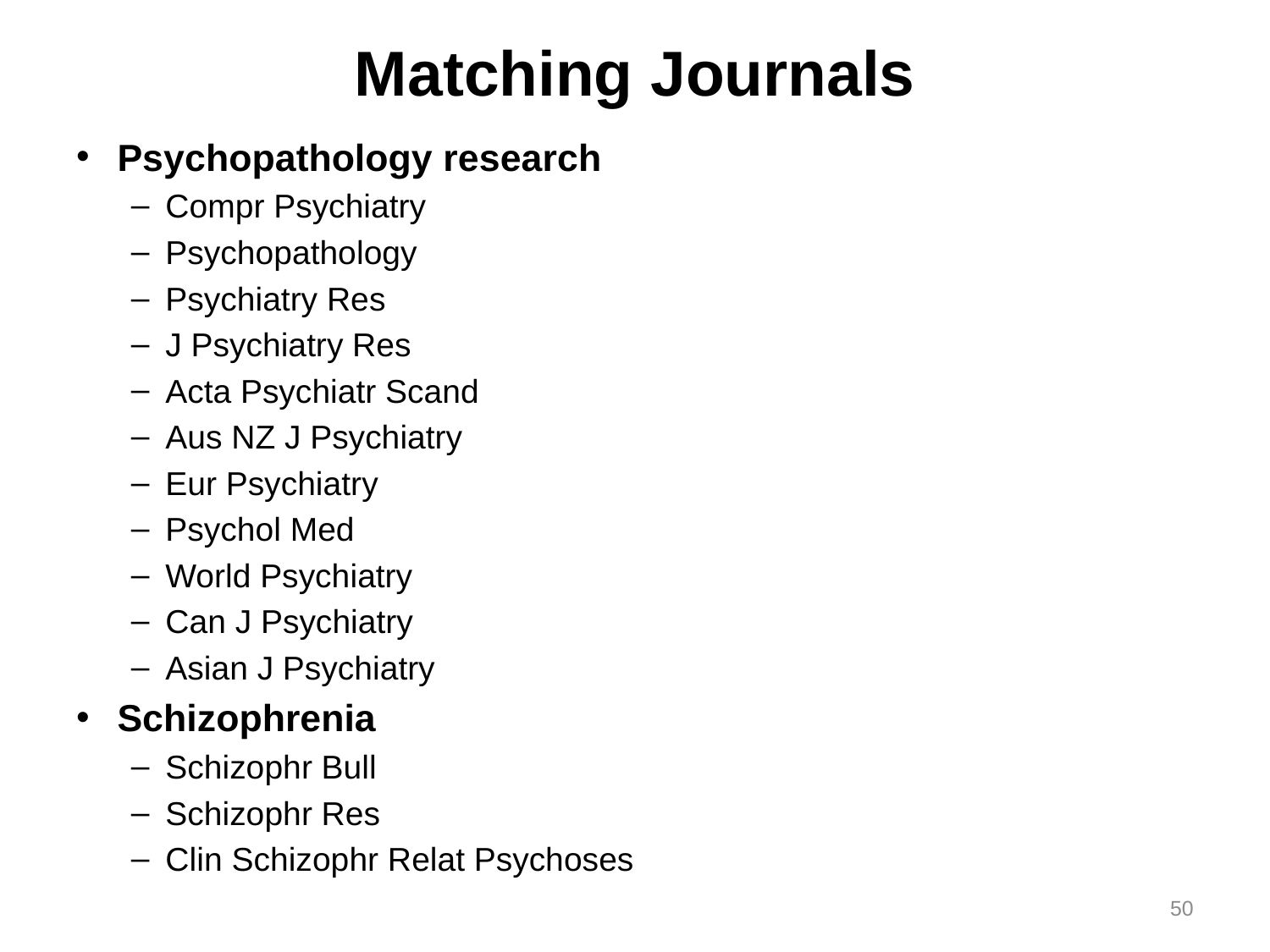

# Matching Journals
Psychopathology research
Compr Psychiatry
Psychopathology
Psychiatry Res
J Psychiatry Res
Acta Psychiatr Scand
Aus NZ J Psychiatry
Eur Psychiatry
Psychol Med
World Psychiatry
Can J Psychiatry
Asian J Psychiatry
Schizophrenia
Schizophr Bull
Schizophr Res
Clin Schizophr Relat Psychoses
50